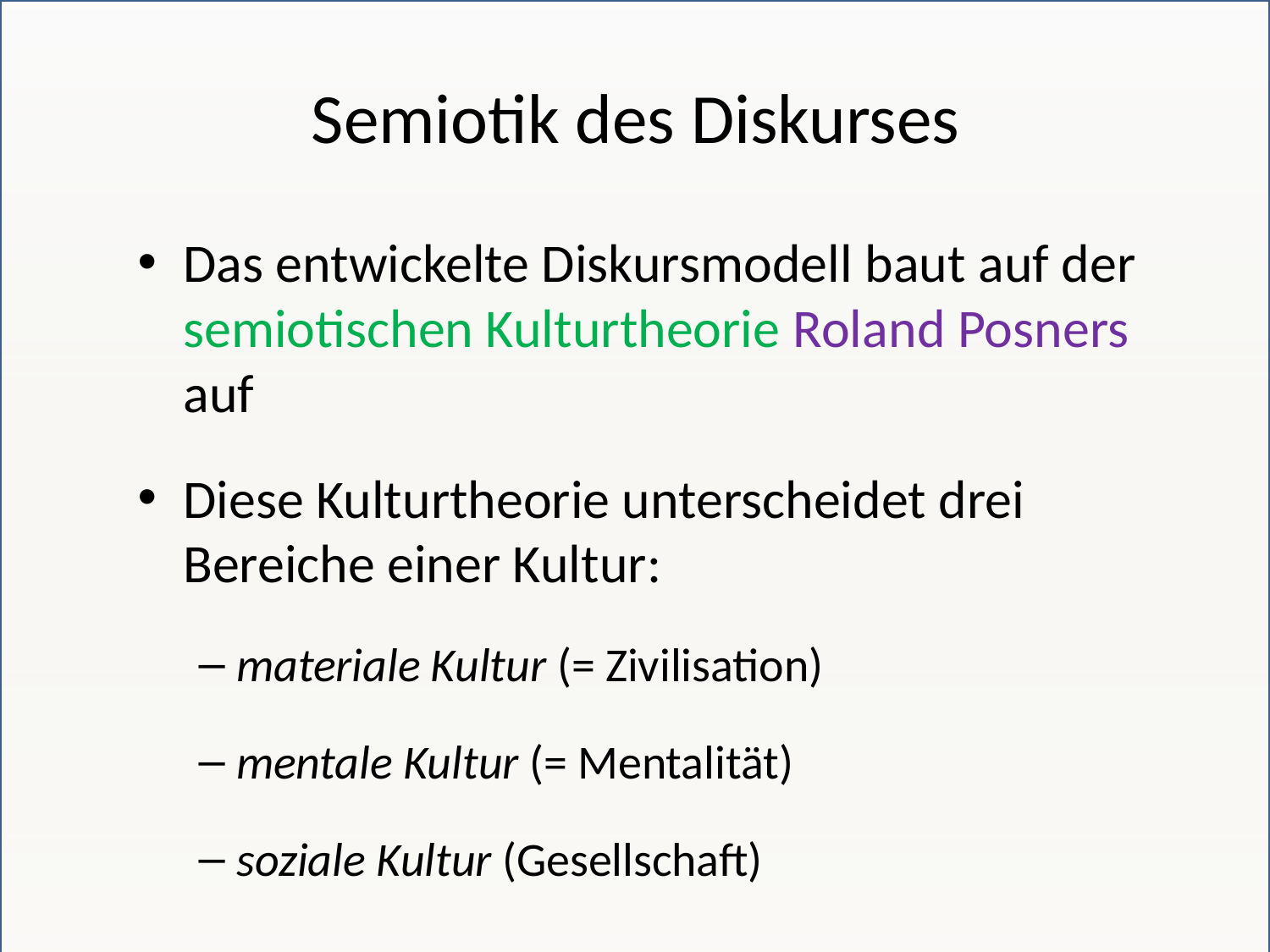

# Semiotik des Diskurses
Das entwickelte Diskursmodell baut auf der semiotischen Kulturtheorie Roland Posners auf
Diese Kulturtheorie unterscheidet drei Bereiche einer Kultur:
materiale Kultur (= Zivilisation)
mentale Kultur (= Mentalität)
soziale Kultur (Gesellschaft)